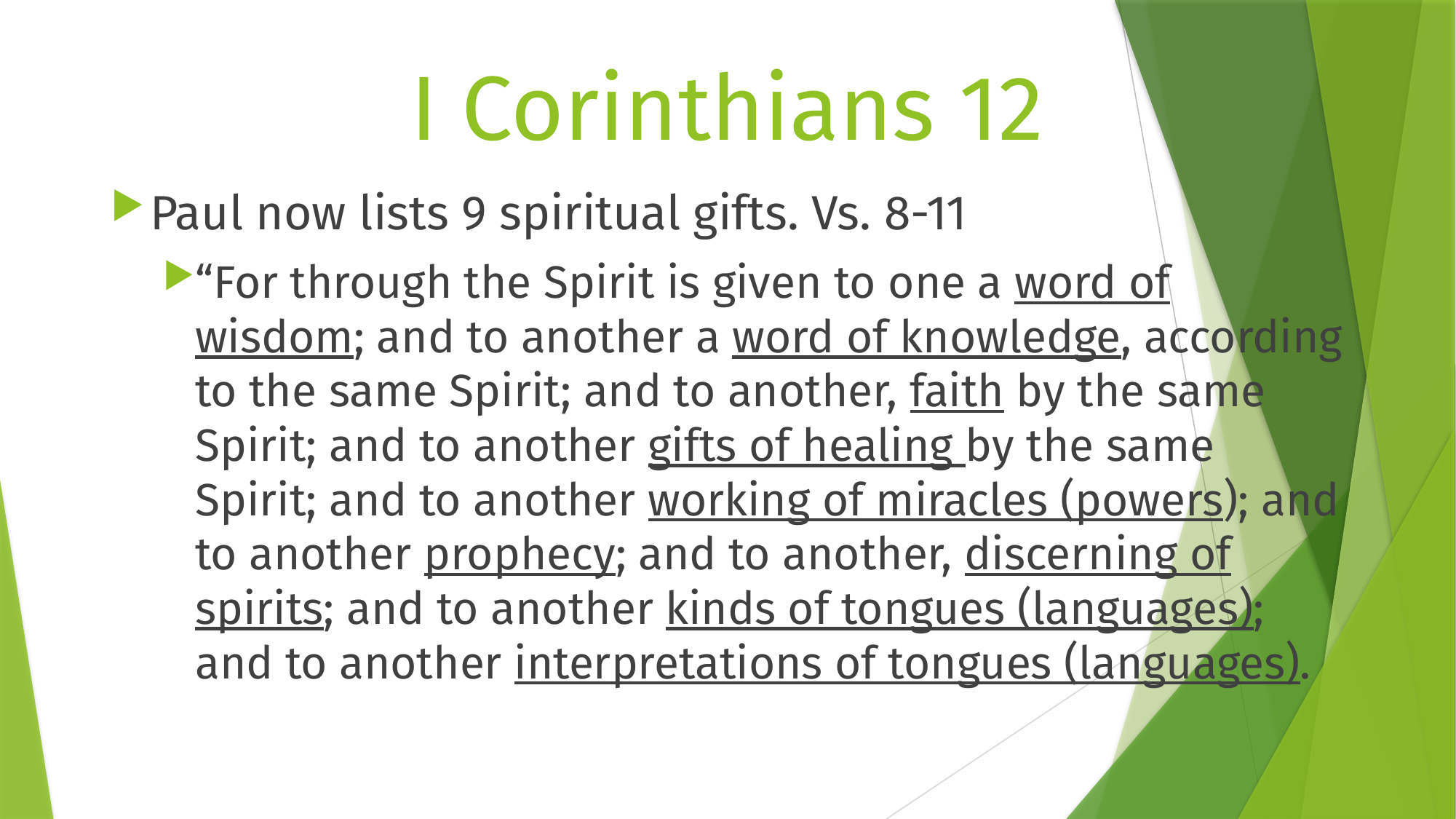

# I Corinthians 12
Paul now lists 9 spiritual gifts. Vs. 8-11
“For through the Spirit is given to one a word of wisdom; and to another a word of knowledge, according to the same Spirit; and to another, faith by the same Spirit; and to another gifts of healing by the same Spirit; and to another working of miracles (powers); and to another prophecy; and to another, discerning of spirits; and to another kinds of tongues (languages); and to another interpretations of tongues (languages).